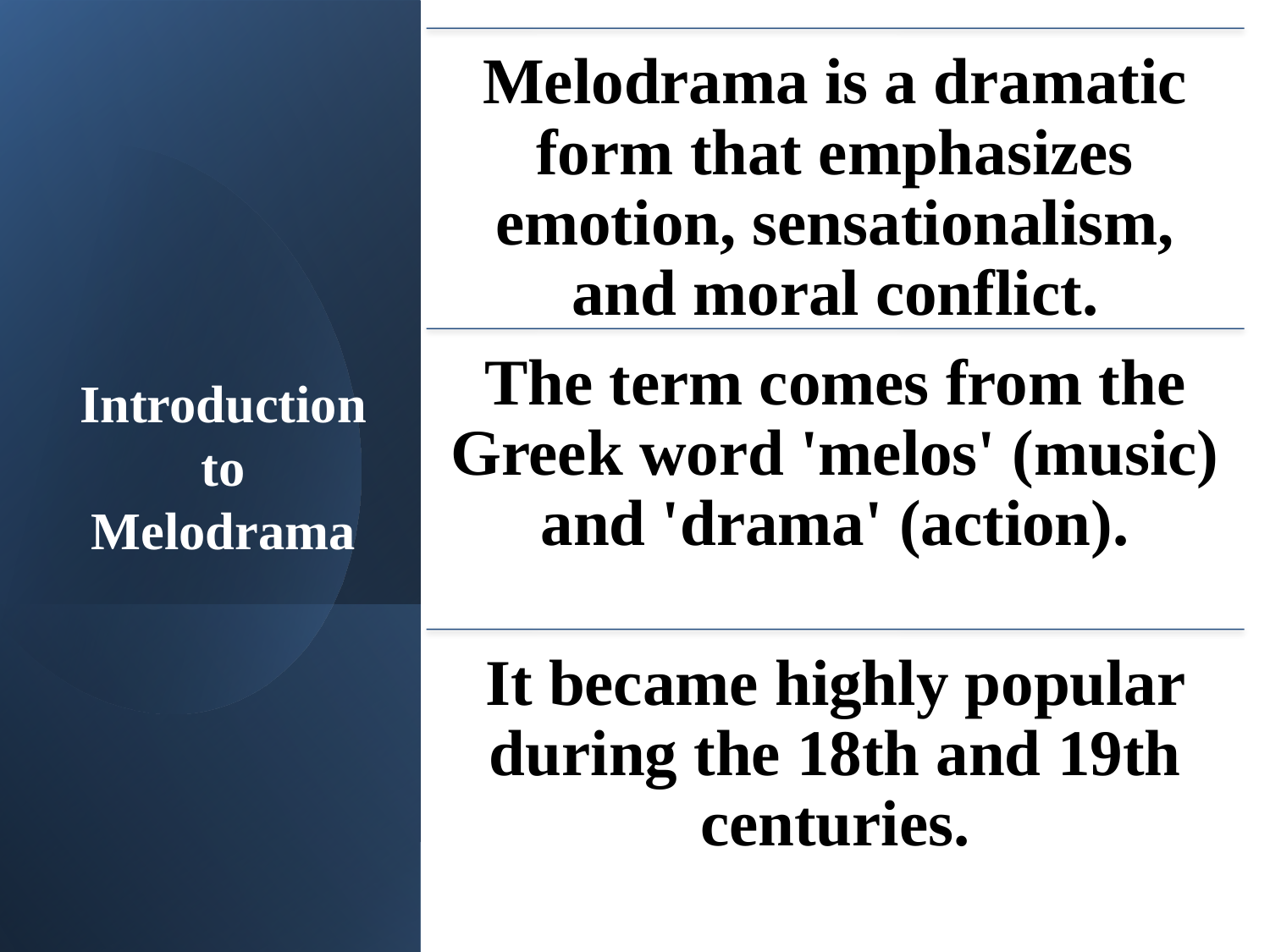

Melodrama is a dramatic form that emphasizes emotion, sensationalism, and moral conflict.
The term comes from the Greek word 'melos' (music) and 'drama' (action).
It became highly popular during the 18th and 19th centuries.

# Introduction to Melodrama